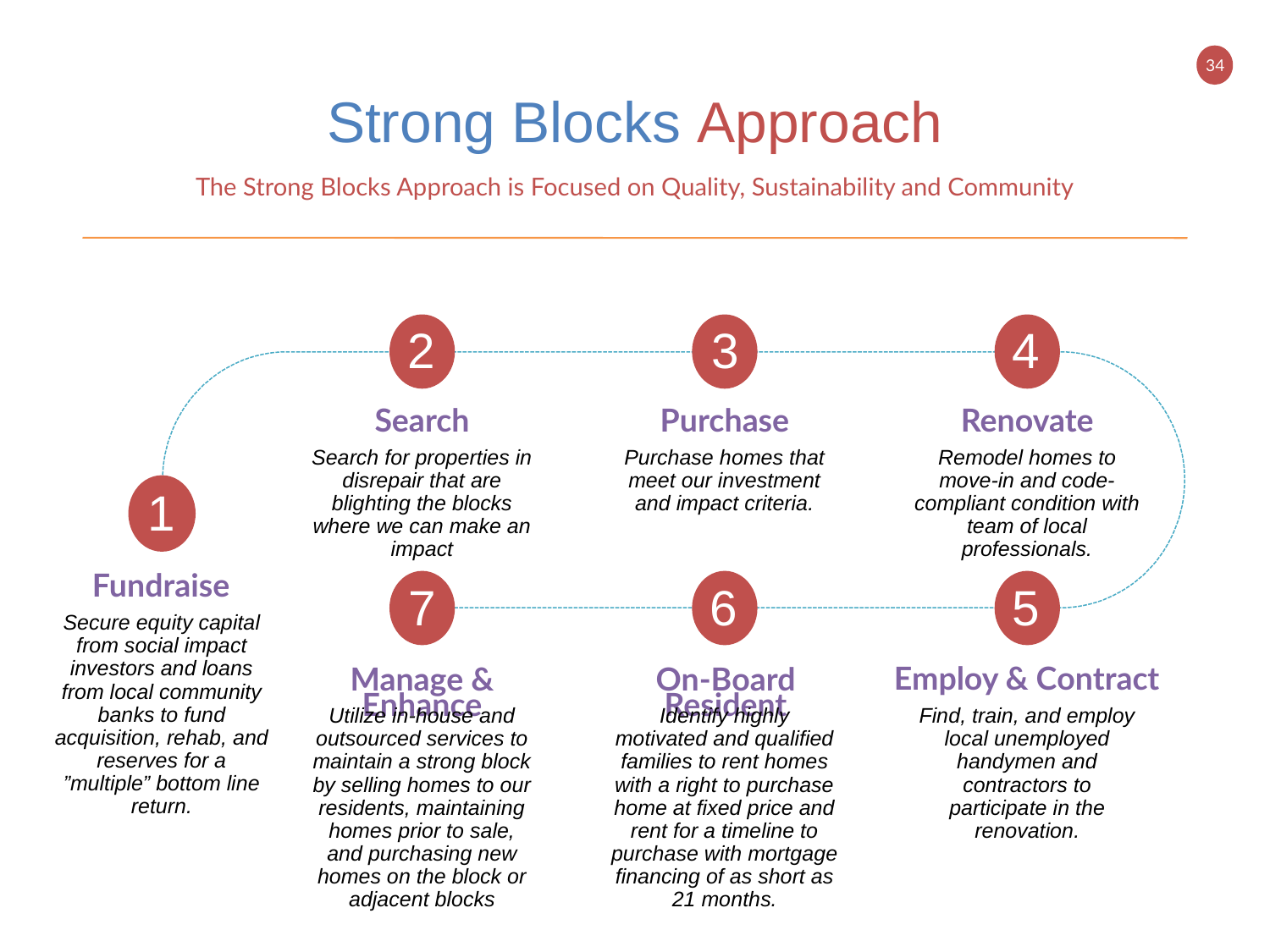

Strong Blocks Approach
The Strong Blocks Approach is Focused on Quality, Sustainability and Community

4
2
3

Search
Purchase
Renovate
Search for properties in disrepair that are blighting the blocks where we can make an impact
Purchase homes that meet our investment and impact criteria.
Remodel homes to move-in and code-compliant condition with team of local professionals.

1

5
7
6
Fundraise
Secure equity capital from social impact investors and loans from local community banks to fund acquisition, rehab, and reserves for a ”multiple” bottom line return.
Employ & Contract
Manage & Enhance
On-Board Resident
Utilize in-house and outsourced services to maintain a strong block by selling homes to our residents, maintaining homes prior to sale, and purchasing new homes on the block or adjacent blocks
Identify highly motivated and qualified families to rent homes with a right to purchase home at fixed price and rent for a timeline to purchase with mortgage financing of as short as 21 months.
Find, train, and employ local unemployed handymen and contractors to participate in the renovation.